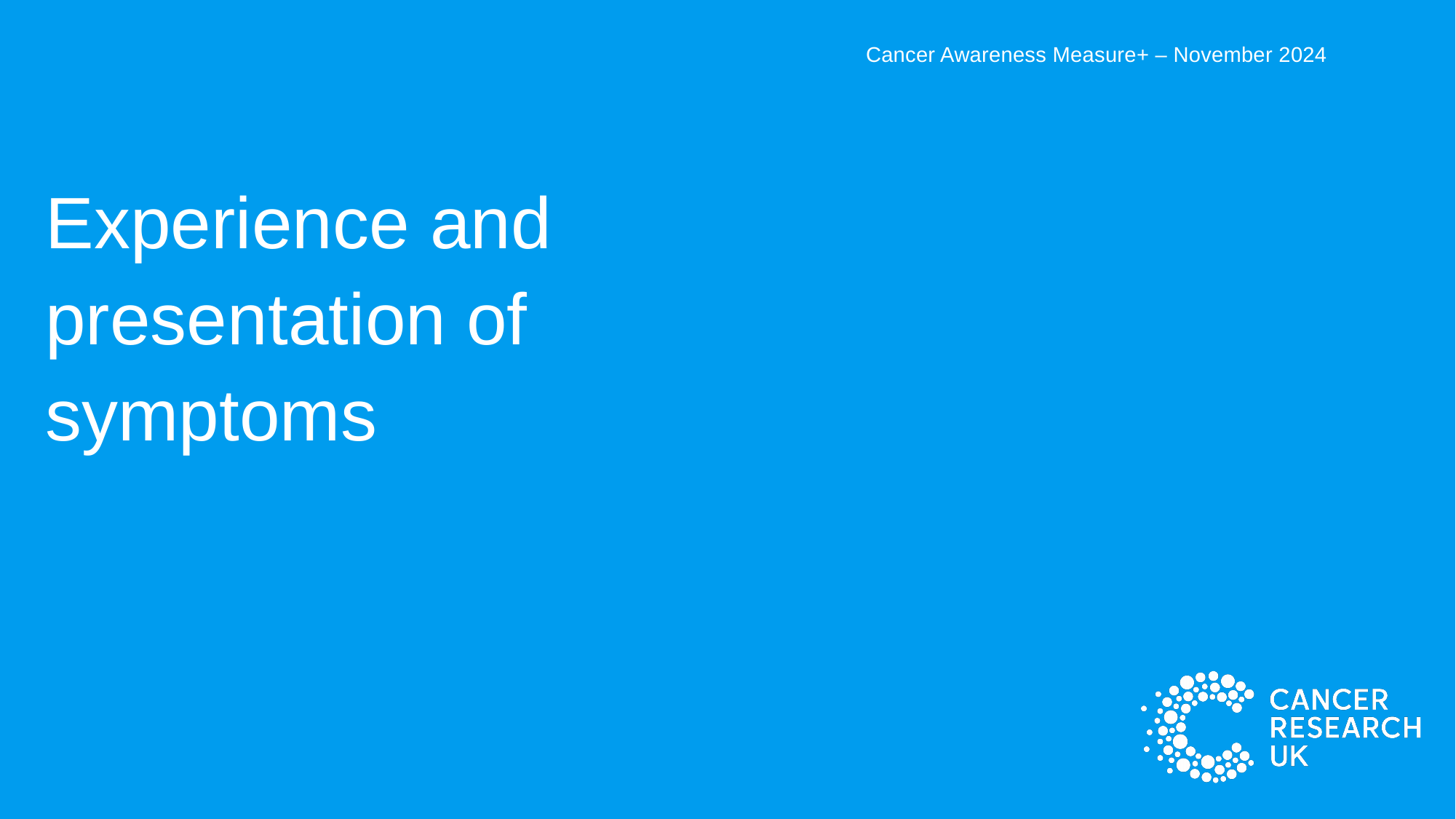

Cancer Awareness Measure+ – November 2024
Experience and presentation of symptoms